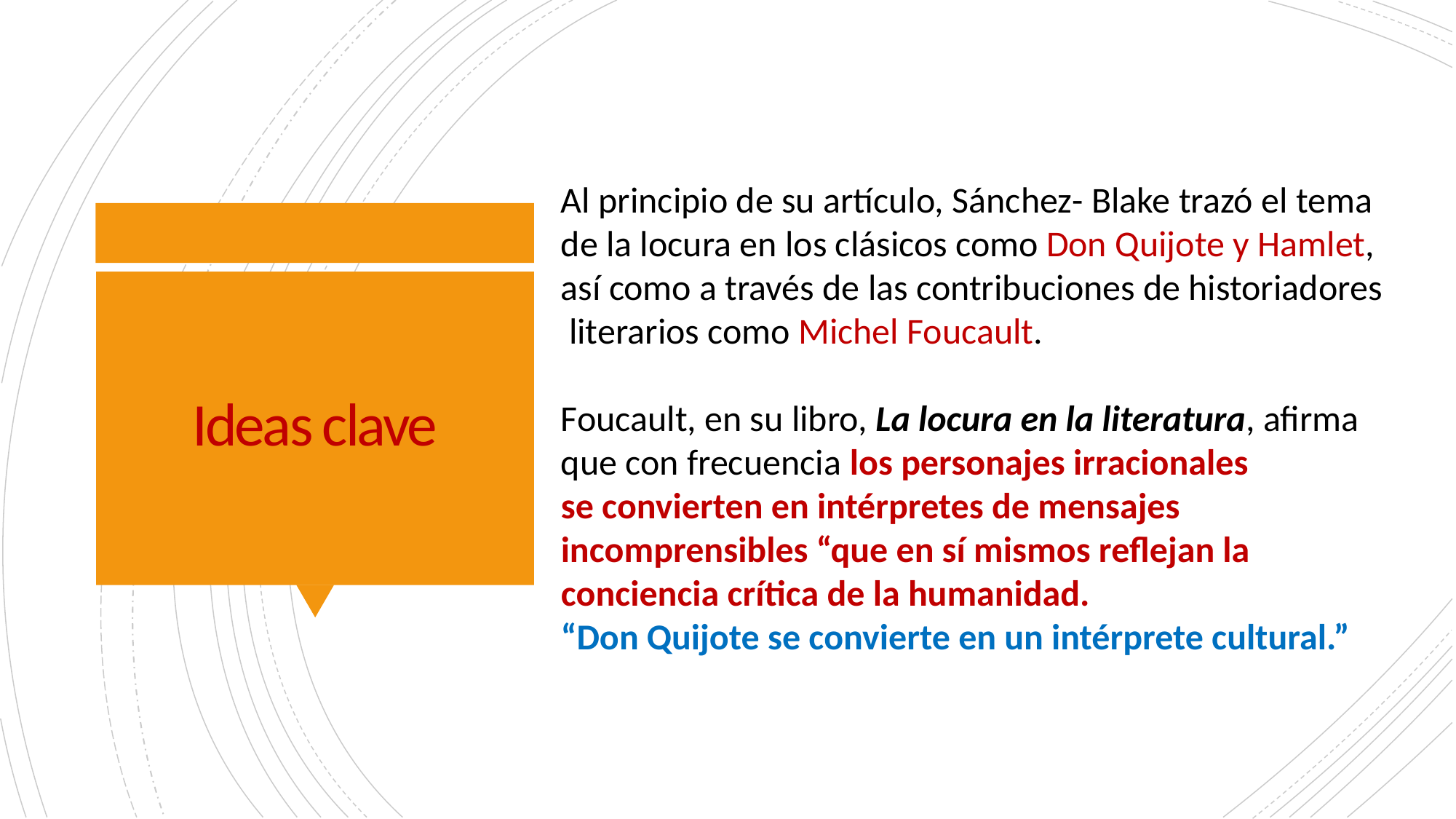

Al principio de su artículo, Sánchez- Blake trazó el tema
de la locura en los clásicos como Don Quijote y Hamlet,
así como a través de las contribuciones de historiadores
 literarios como Michel Foucault.

Foucault, en su libro, La locura en la literatura, afirma
que con frecuencia los personajes irracionales
se convierten en intérpretes de mensajes
incomprensibles “que en sí mismos reflejan la conciencia crítica de la humanidad.
“Don Quijote se convierte en un intérprete cultural.”
# Ideas clave